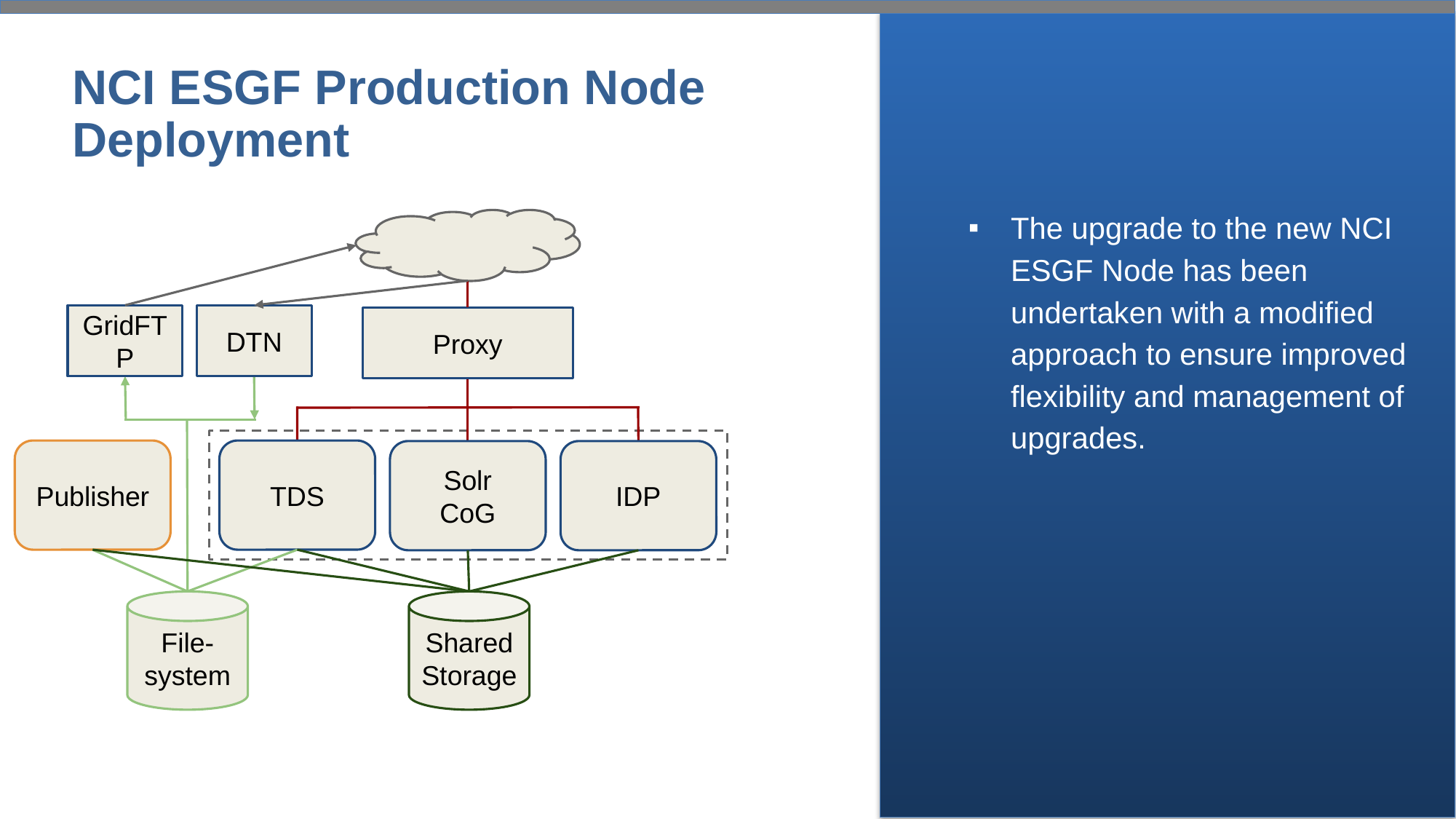

# NCI ESGF Production Node Deployment

The upgrade to the new NCI ESGF Node has been undertaken with a modified approach to ensure improved flexibility and management of upgrades.

GridFTP
Proxy

Publisher
TDS
Solr
CoG
IDP
File- system
Shared Storage
DTN